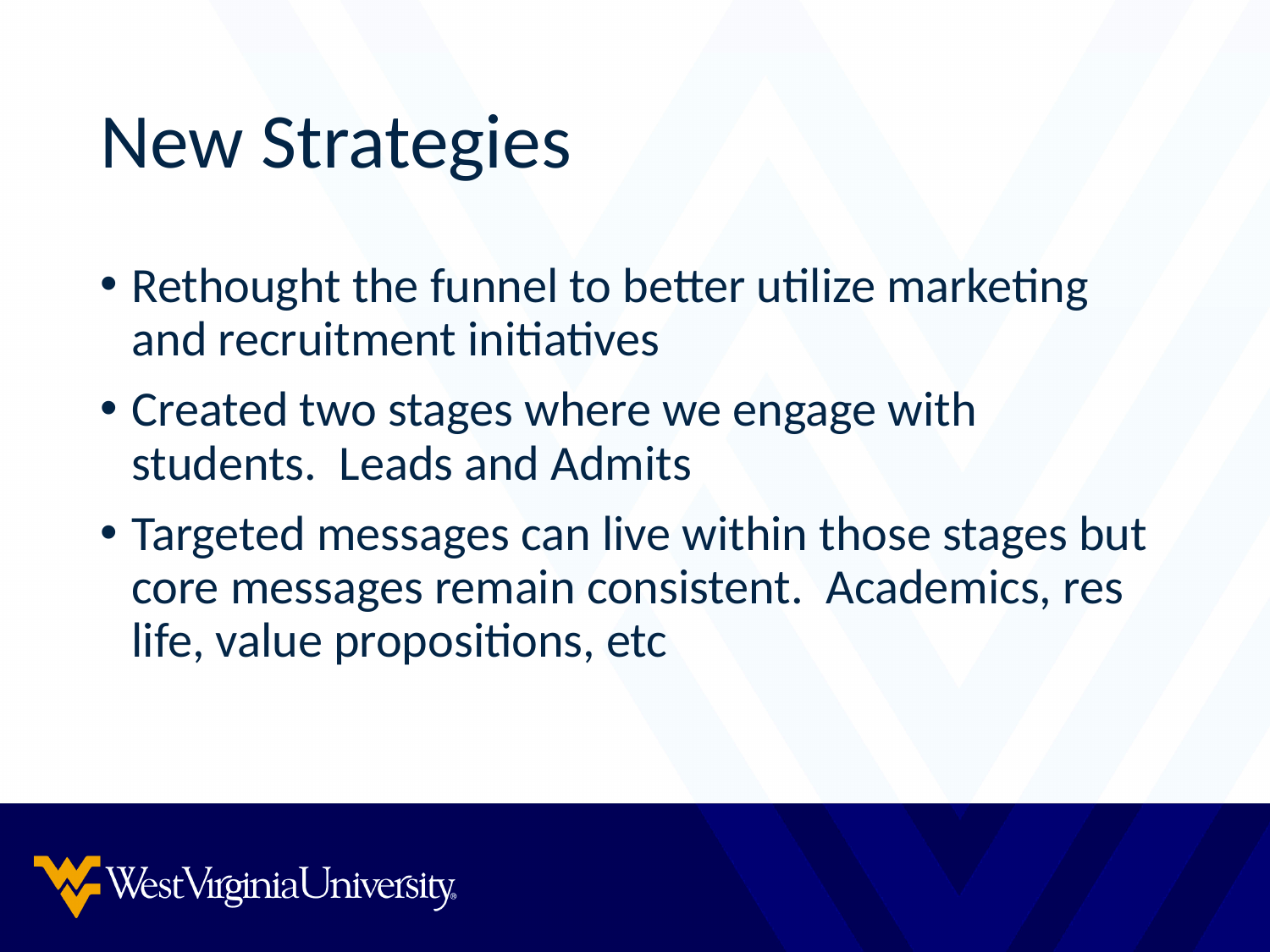

# New Strategies
Rethought the funnel to better utilize marketing and recruitment initiatives
Created two stages where we engage with students.  Leads and Admits
Targeted messages can live within those stages but core messages remain consistent.  Academics, res life, value propositions, etc